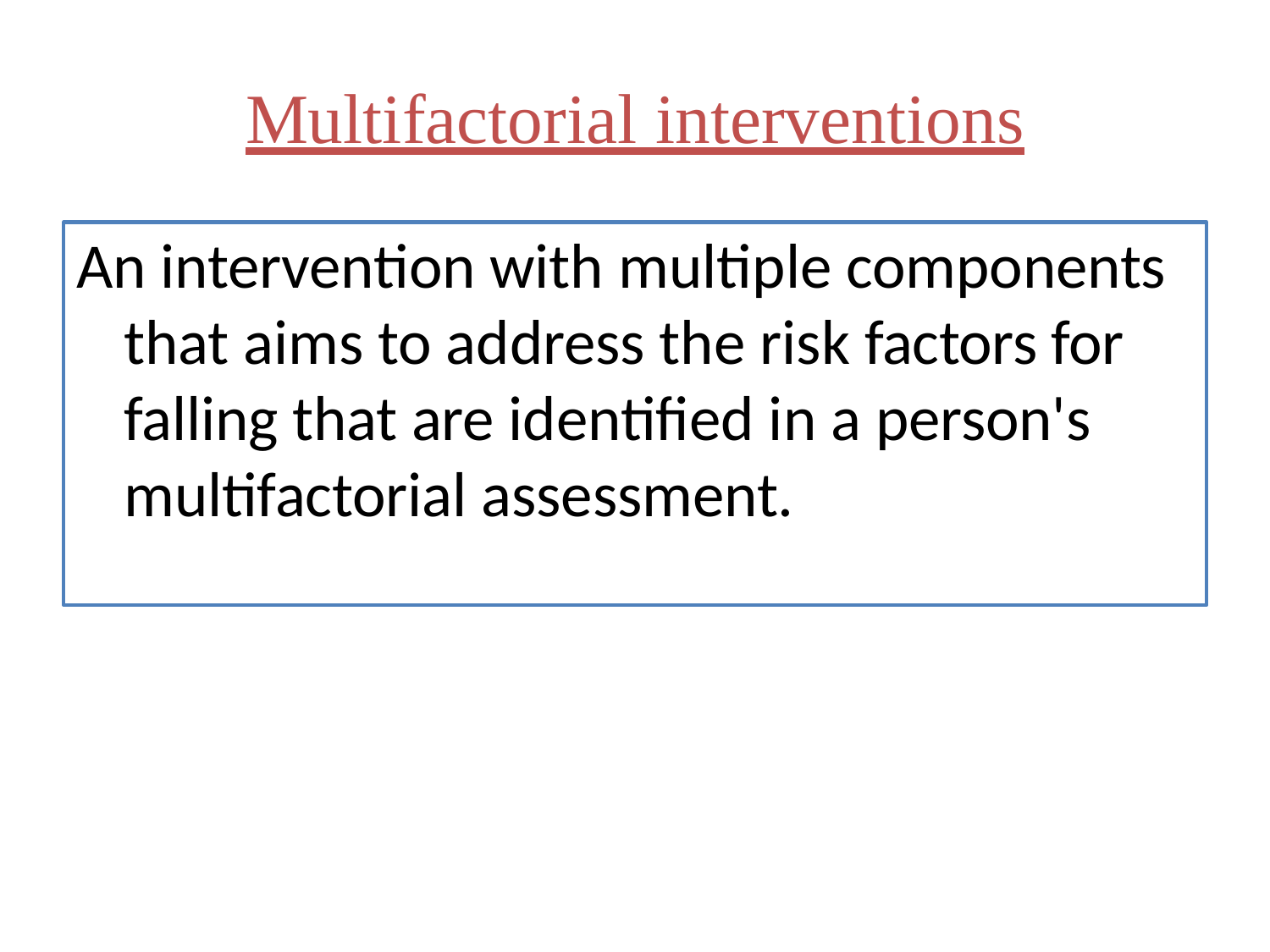

# Multifactorial interventions

An intervention with multiple components  that aims to address the risk factors for  falling that are identified in a person's  multifactorial assessment.